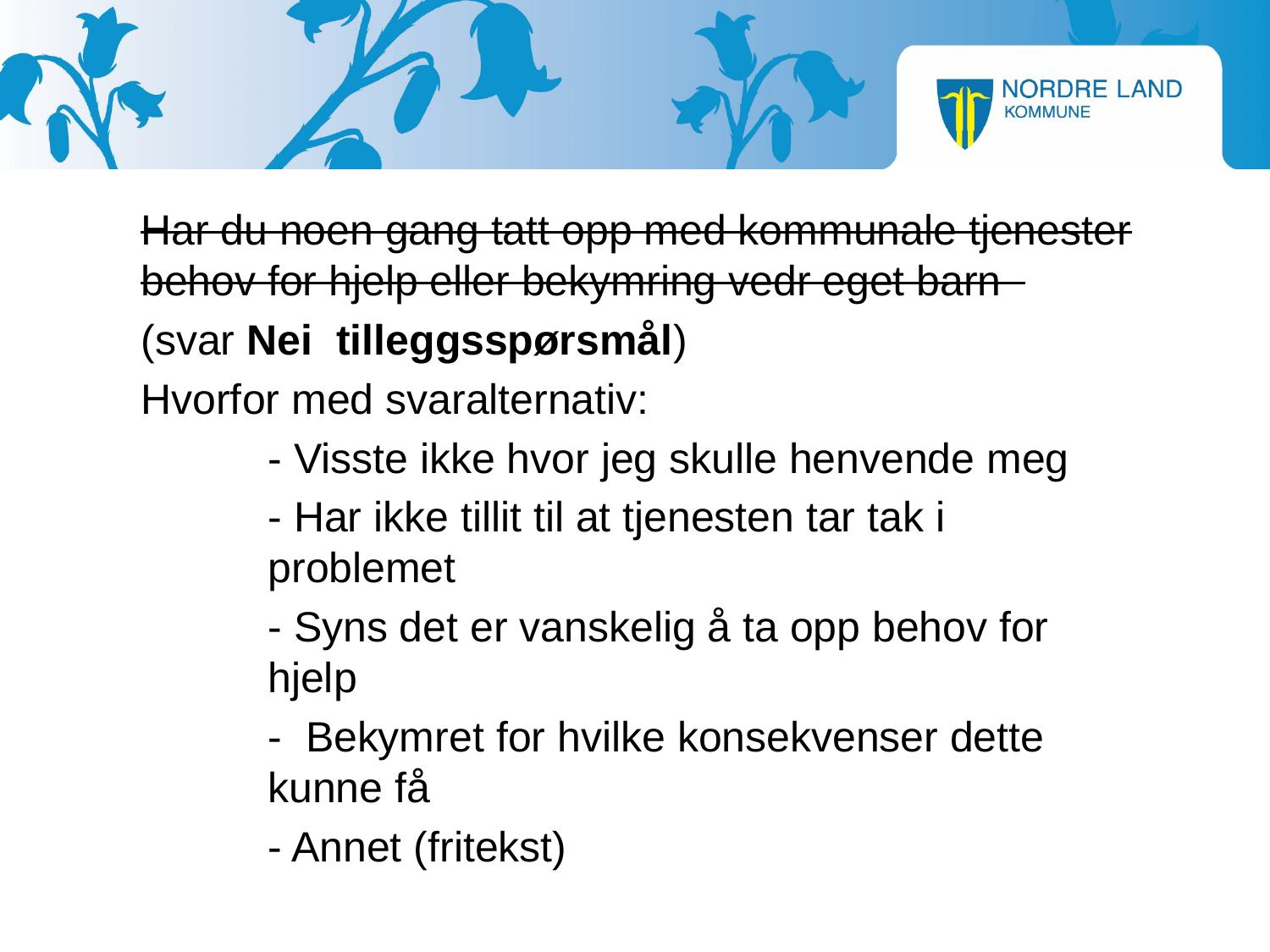

Har du noen gang tatt opp med kommunale tjenester behov for hjelp eller bekymring vedr eget barn
(svar Nei  tilleggsspørsmål)
Hvorfor med svaralternativ:
	- Visste ikke hvor jeg skulle henvende meg
	- Har ikke tillit til at tjenesten tar tak i 			problemet
	- Syns det er vanskelig å ta opp behov for 		hjelp
	-  Bekymret for hvilke konsekvenser dette 		kunne få
	- Annet (fritekst)